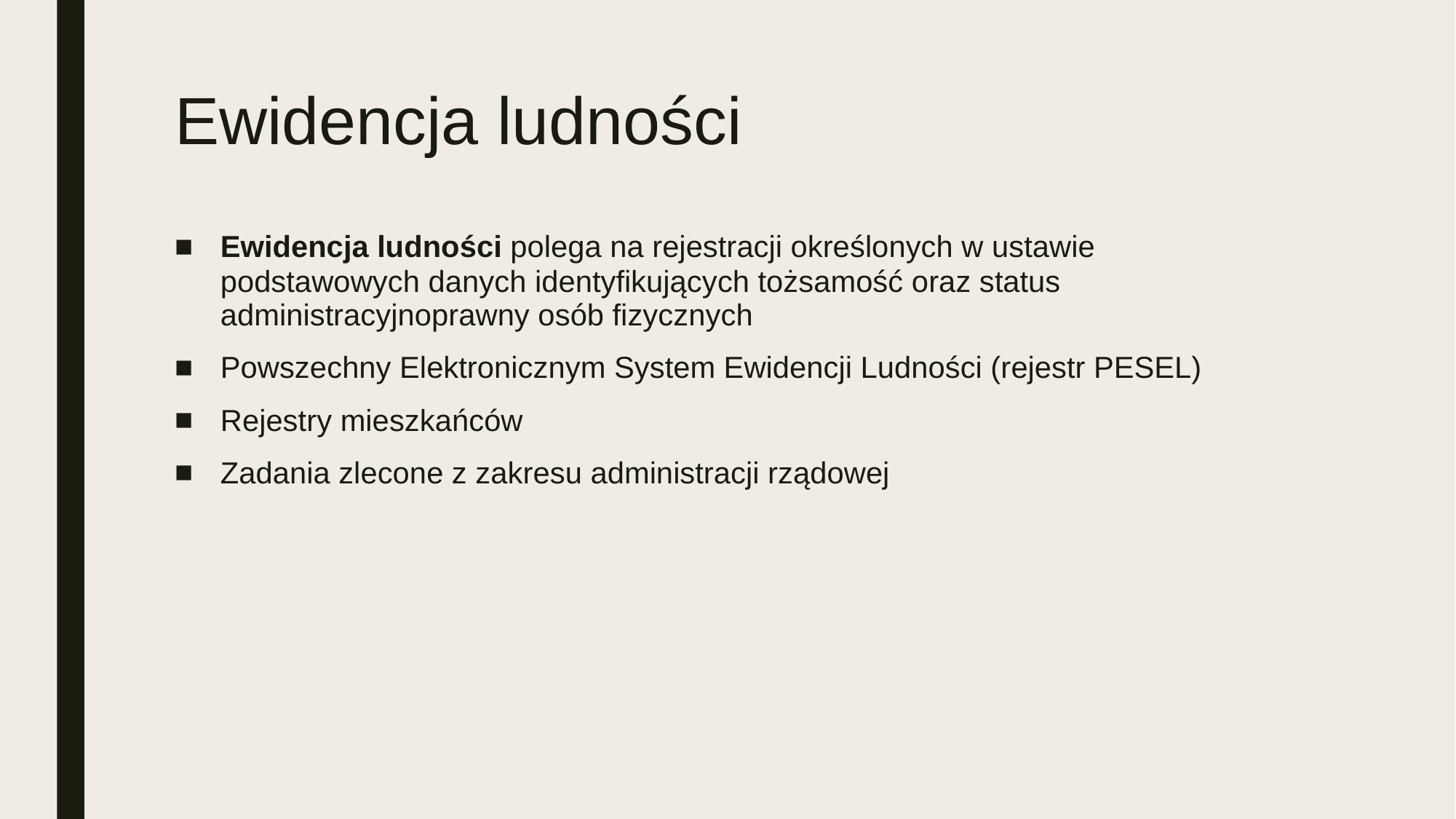

# Ewidencja ludności
Ewidencja ludności polega na rejestracji określonych w ustawie podstawowych danych identyfikujących tożsamość oraz status administracyjnoprawny osób fizycznych
Powszechny Elektronicznym System Ewidencji Ludności (rejestr PESEL)
Rejestry mieszkańców
Zadania zlecone z zakresu administracji rządowej